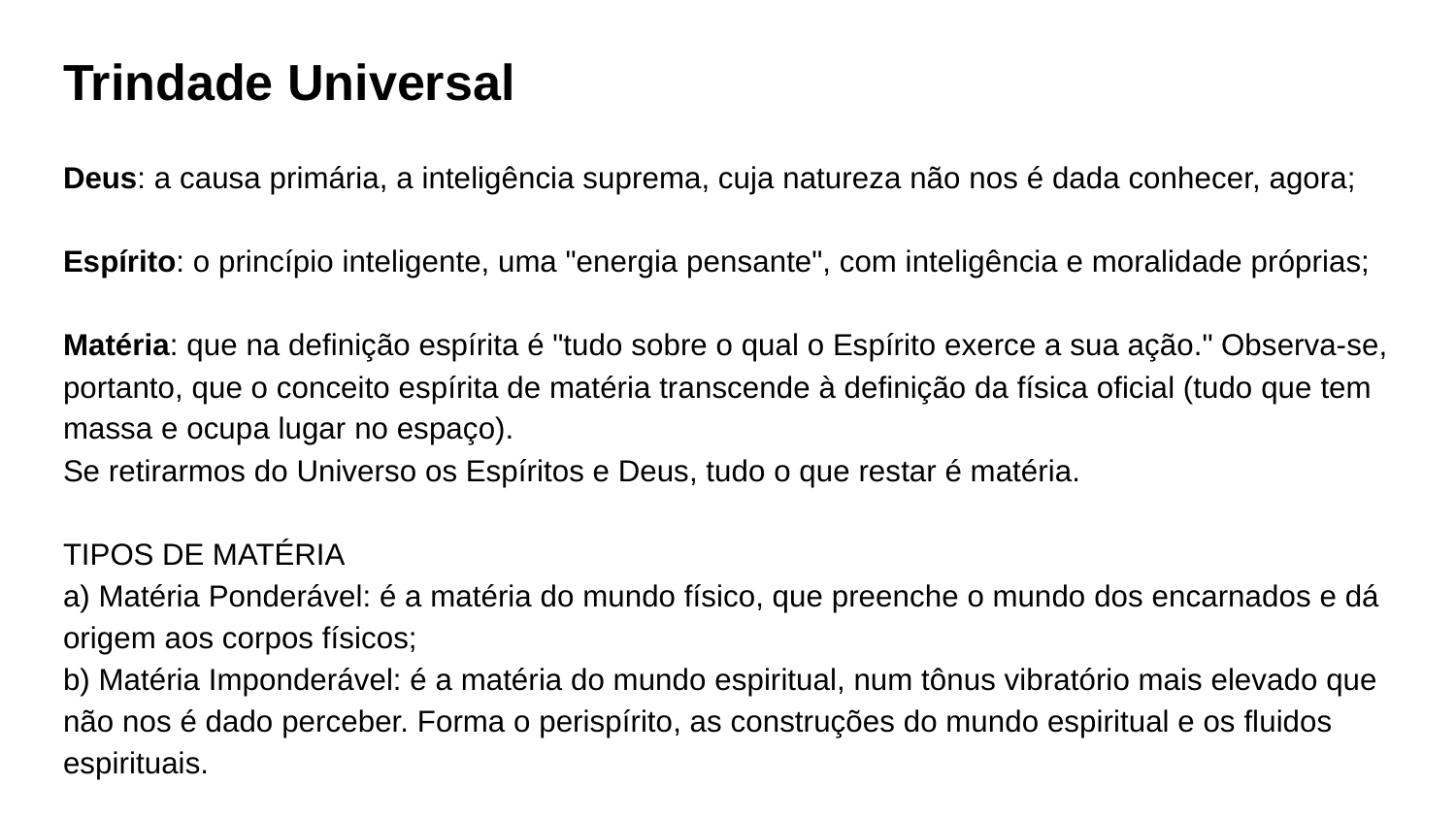

Trindade Universal

Deus: a causa primária, a inteligência suprema, cuja natureza não nos é dada conhecer, agora;

Espírito: o princípio inteligente, uma "energia pensante", com inteligência e moralidade próprias;

Matéria: que na definição espírita é "tudo sobre o qual o Espírito exerce a sua ação." Observa-se, portanto, que o conceito espírita de matéria transcende à definição da física oficial (tudo que tem massa e ocupa lugar no espaço).
Se retirarmos do Universo os Espíritos e Deus, tudo o que restar é matéria.

TIPOS DE MATÉRIA
a) Matéria Ponderável: é a matéria do mundo físico, que preenche o mundo dos encarnados e dá origem aos corpos físicos;
b) Matéria Imponderável: é a matéria do mundo espiritual, num tônus vibratório mais elevado que não nos é dado perceber. Forma o perispírito, as construções do mundo espiritual e os fluidos espirituais.